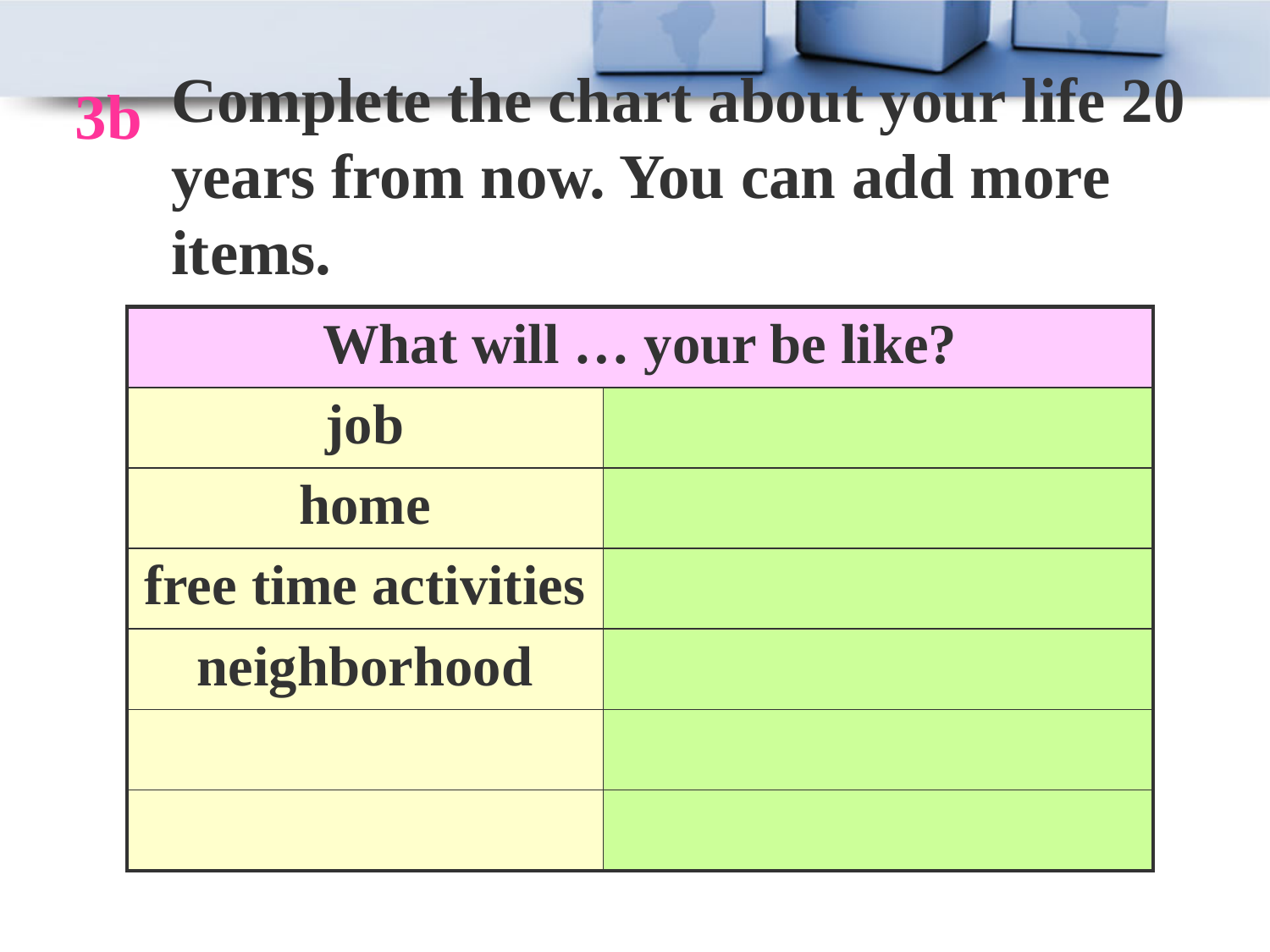

Complete the chart about your life 20 years from now. You can add more items.
3b
| What will … your be like? |  |
| --- | --- |
| job |  |
| home |  |
| free time activities |  |
| neighborhood |  |
|  |  |
|  |  |